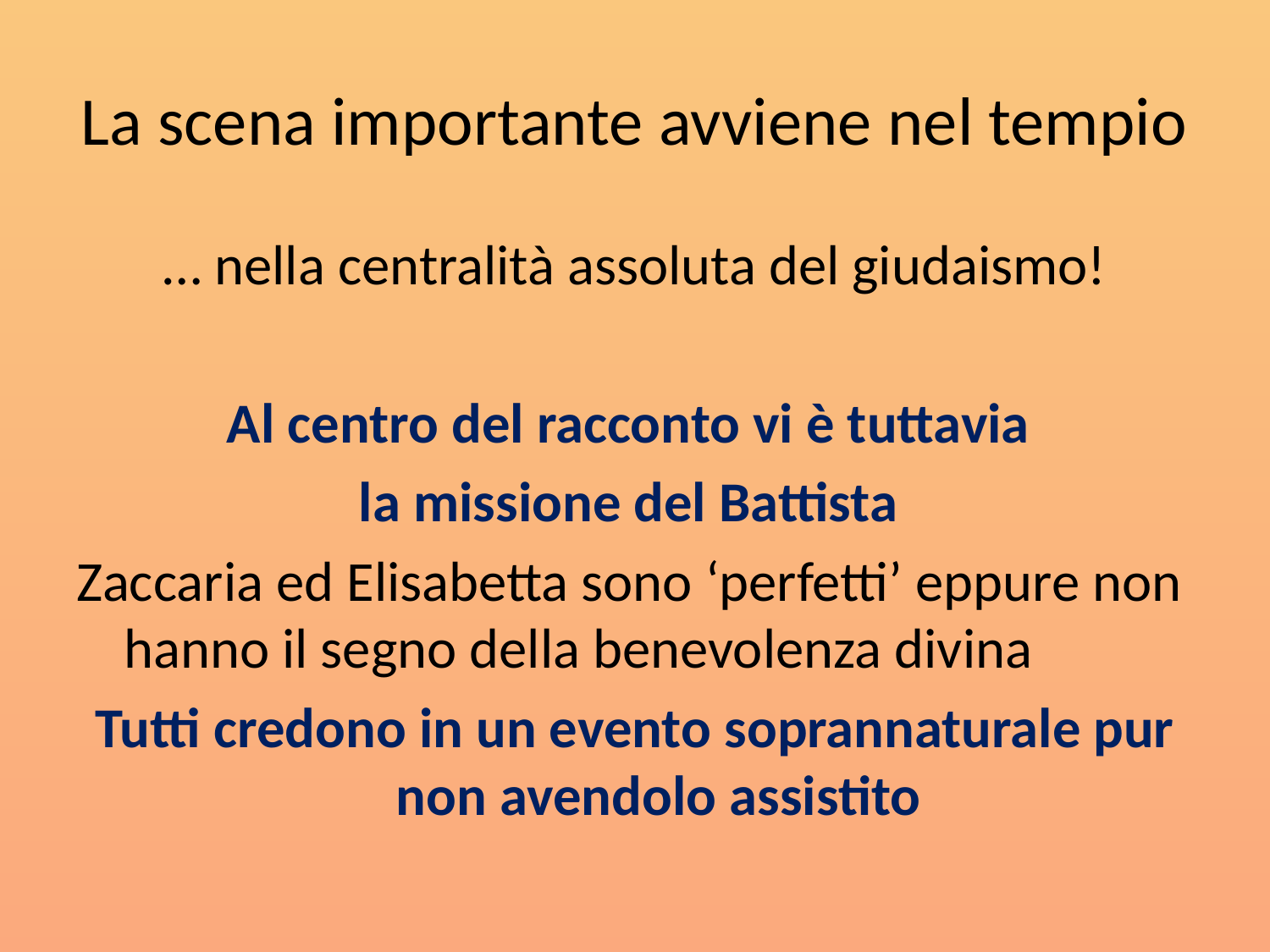

# La scena importante avviene nel tempio
… nella centralità assoluta del giudaismo!

Al centro del racconto vi è tuttavia
la missione del Battista
Zaccaria ed Elisabetta sono ‘perfetti’ eppure non hanno il segno della benevolenza divina
Tutti credono in un evento soprannaturale pur non avendolo assistito